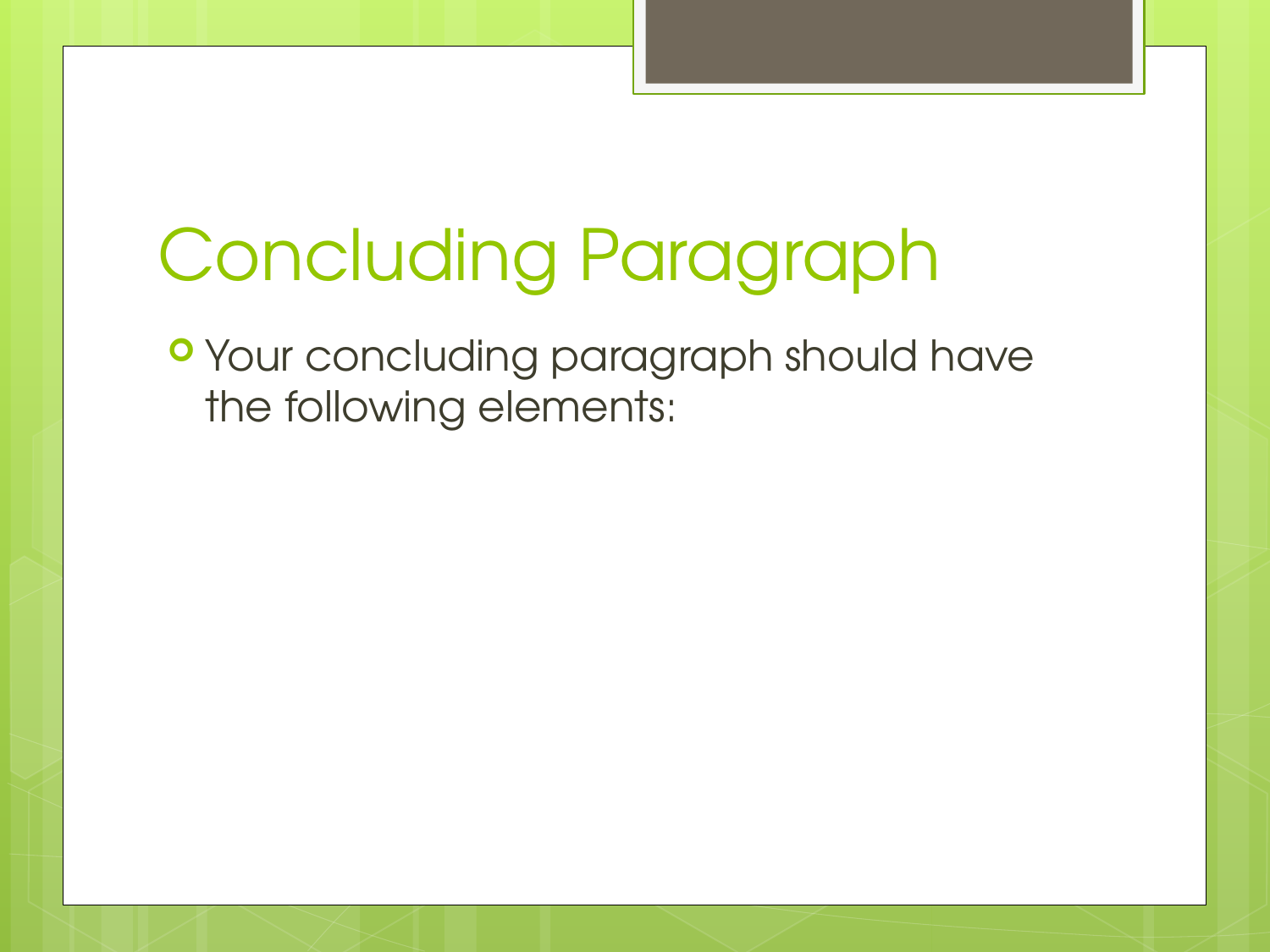

# Concluding Paragraph
Your concluding paragraph should have the following elements: